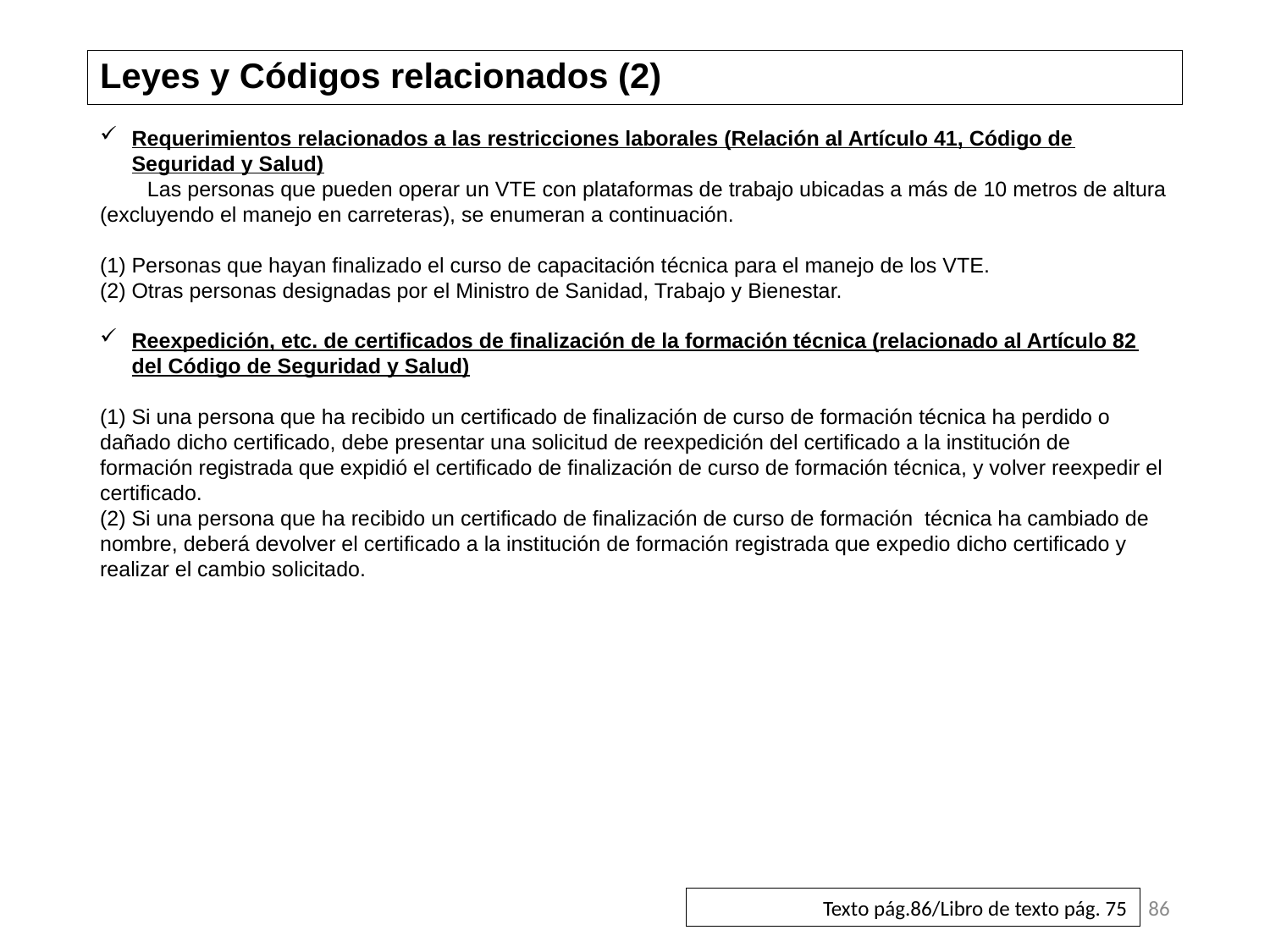

# Leyes y Códigos relacionados (2)
Requerimientos relacionados a las restricciones laborales (Relación al Artículo 41, Código de Seguridad y Salud)
　　Las personas que pueden operar un VTE con plataformas de trabajo ubicadas a más de 10 metros de altura (excluyendo el manejo en carreteras), se enumeran a continuación.

(1) Personas que hayan finalizado el curso de capacitación técnica para el manejo de los VTE.
(2) Otras personas designadas por el Ministro de Sanidad, Trabajo y Bienestar.

Reexpedición, etc. de certificados de finalización de la formación técnica (relacionado al Artículo 82 del Código de Seguridad y Salud)

(1) Si una persona que ha recibido un certificado de finalización de curso de formación técnica ha perdido o dañado dicho certificado, debe presentar una solicitud de reexpedición del certificado a la institución de formación registrada que expidió el certificado de finalización de curso de formación técnica, y volver reexpedir el certificado.
(2) Si una persona que ha recibido un certificado de finalización de curso de formación  técnica ha cambiado de nombre, deberá devolver el certificado a la institución de formación registrada que expedio dicho certificado y realizar el cambio solicitado.

86
Texto pág.86/Libro de texto pág. 75